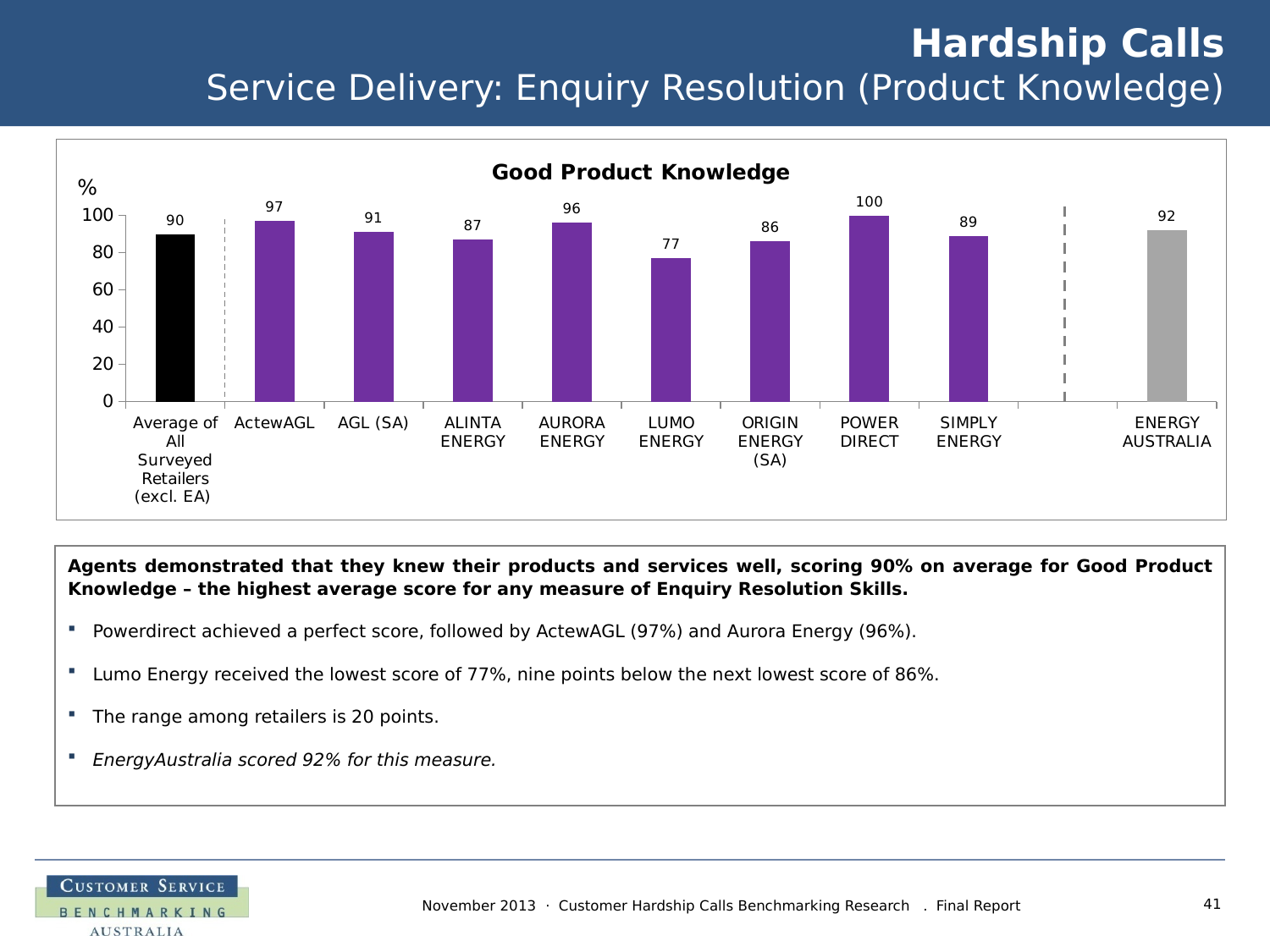

# Hardship Calls Service Delivery: Enquiry Resolution (Product Knowledge)

### Chart: Good Product Knowledge

| Category | Product knowledge |
|---|---|
| Average of All Surveyed Retailers (excl. EA)  | 90.0 |
| ActewAGL | 97.0 |
| AGL (SA) Electricity | 91.0 |
| ALINTA ENERGY | 87.0 |
| AURORA ENERGY | 96.0 |
| LUMO ENERGY | 77.0 |
| ORIGIN ENERGY (SA) | 86.0 |
| POWER DIRECT | 100.0 |
| SIMPLY ENERGY | 89.0 |
|  | None |
| ENERGY AUSTRALIA | 92.0 |
%

Agents demonstrated that they knew their products and services well, scoring 90% on average for Good Product Knowledge – the highest average score for any measure of Enquiry Resolution Skills.
Powerdirect achieved a perfect score, followed by ActewAGL (97%) and Aurora Energy (96%).
Lumo Energy received the lowest score of 77%, nine points below the next lowest score of 86%.
The range among retailers is 20 points.
EnergyAustralia scored 92% for this measure.